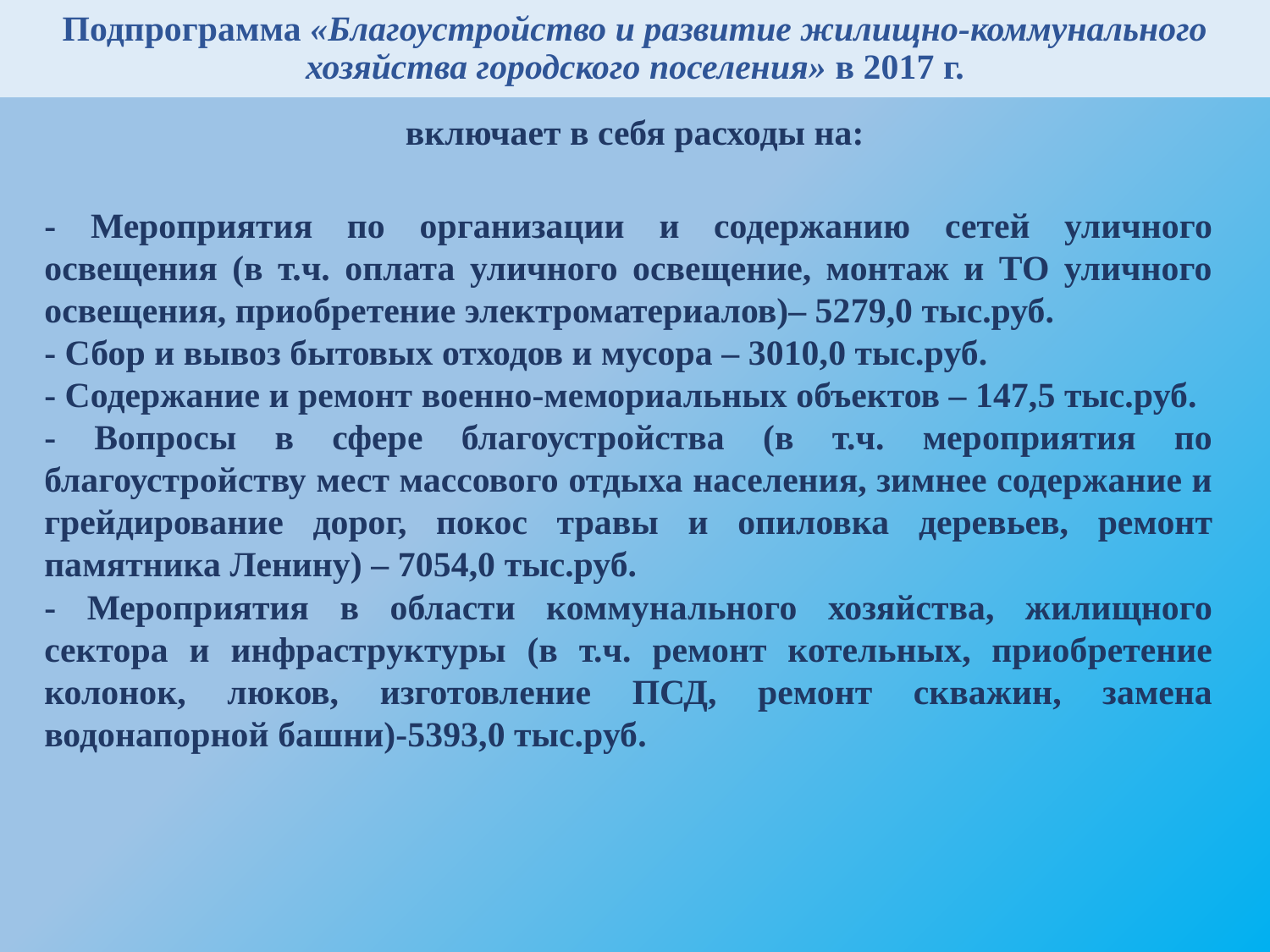

# Подпрограмма «Благоустройство и развитие жилищно-коммунального хозяйства городского поселения» в 2017 г.
включает в себя расходы на:
- Мероприятия по организации и содержанию сетей уличного освещения (в т.ч. оплата уличного освещение, монтаж и ТО уличного освещения, приобретение электроматериалов)– 5279,0 тыс.руб.
- Сбор и вывоз бытовых отходов и мусора – 3010,0 тыс.руб.
- Содержание и ремонт военно-мемориальных объектов – 147,5 тыс.руб.
- Вопросы в сфере благоустройства (в т.ч. мероприятия по благоустройству мест массового отдыха населения, зимнее содержание и грейдирование дорог, покос травы и опиловка деревьев, ремонт памятника Ленину) – 7054,0 тыс.руб.
- Мероприятия в области коммунального хозяйства, жилищного сектора и инфраструктуры (в т.ч. ремонт котельных, приобретение колонок, люков, изготовление ПСД, ремонт скважин, замена водонапорной башни)-5393,0 тыс.руб.